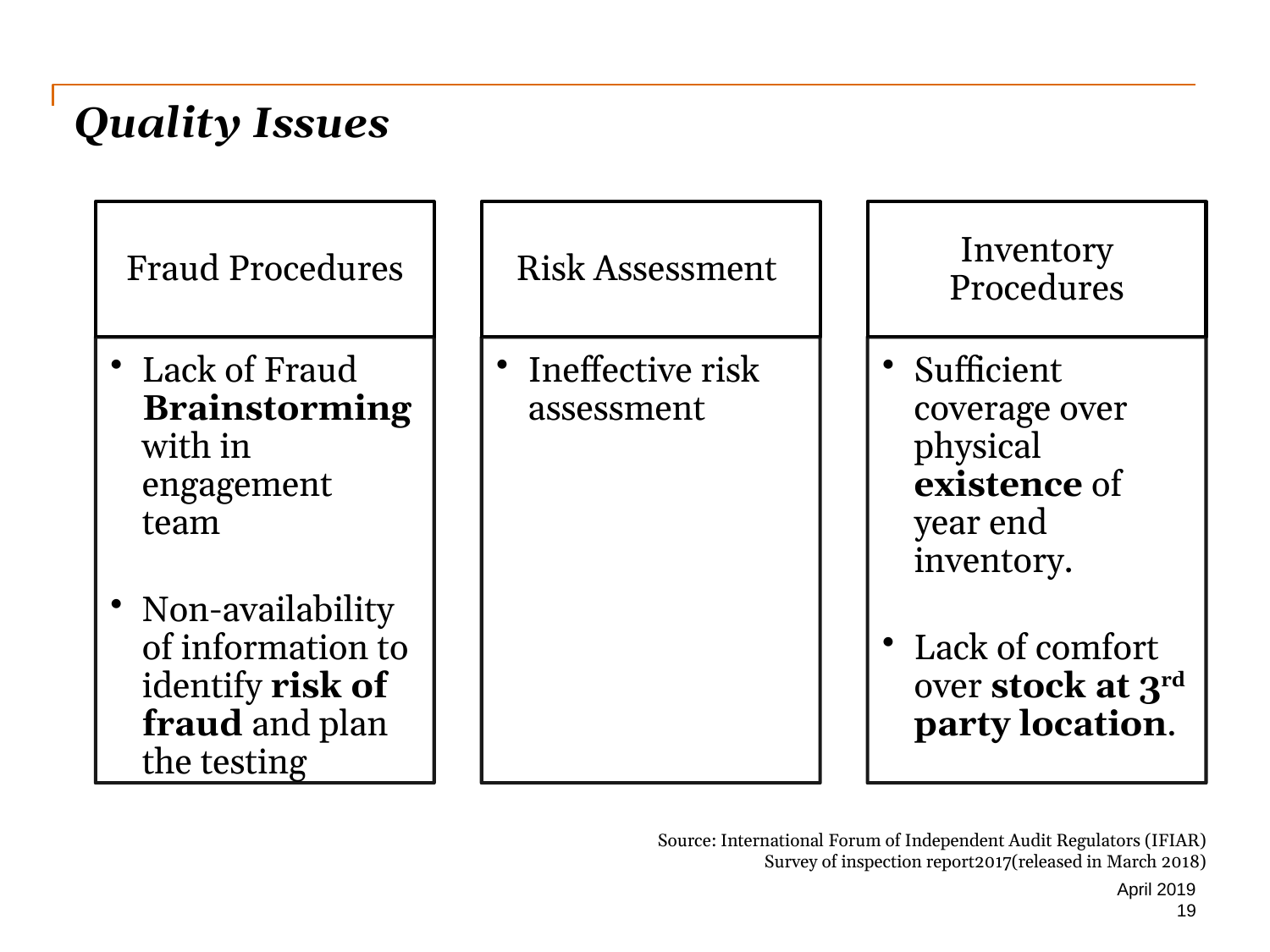

# Quality Issues
Fraud Procedures
Lack of Fraud Brainstorming with in engagement team

Non-availability of information to identify risk of fraud and plan the testing
Risk Assessment
Ineffective risk assessment
Inventory Procedures
Sufficient coverage over physical existence of year end inventory.

Lack of comfort over stock at 3rd party location.
Source: International Forum of Independent Audit Regulators (IFIAR)
Survey of inspection report2017(released in March 2018)
April 2019
19